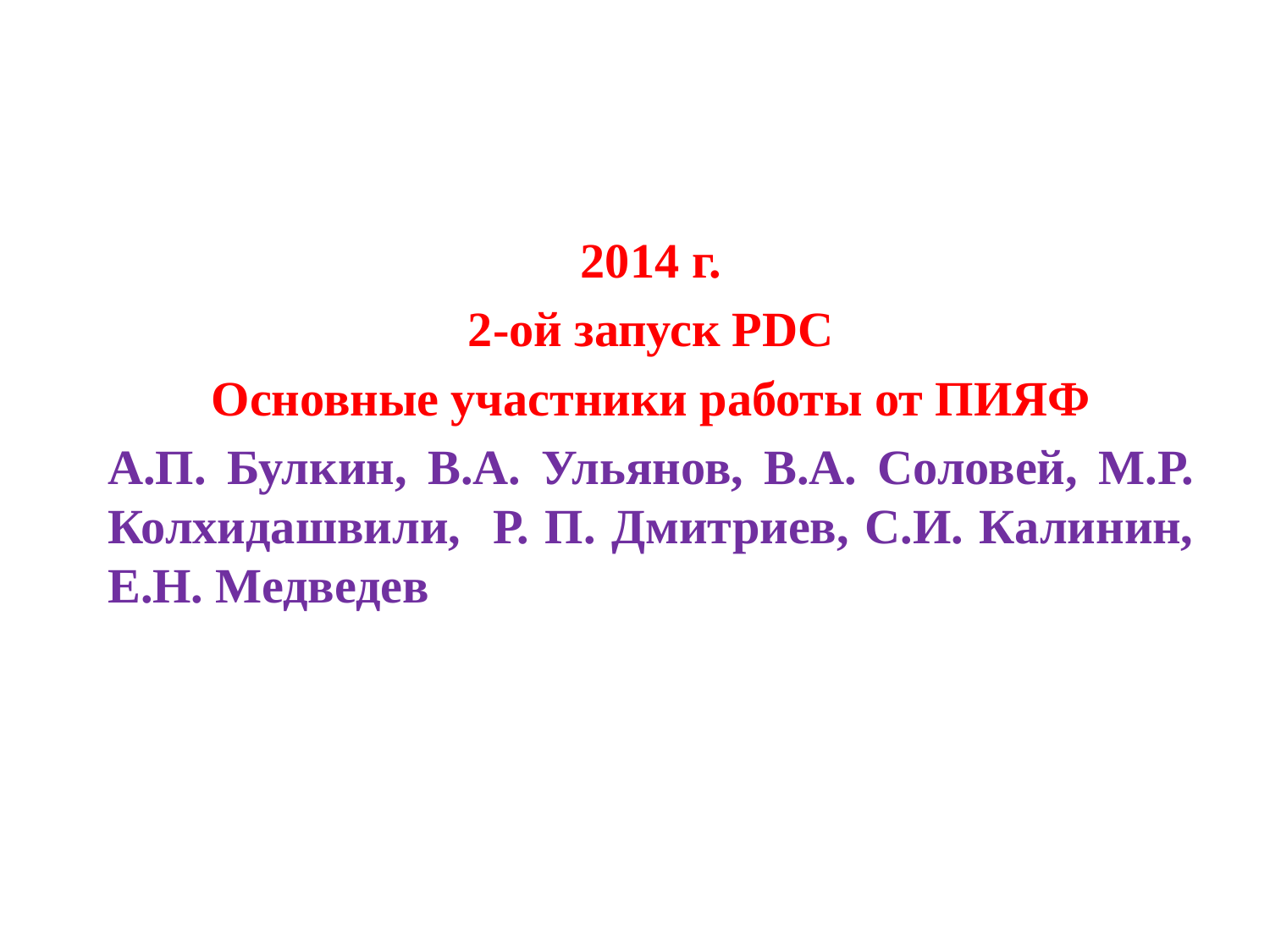

2014 г.
2-ой запуск PDC
Основные участники работы от ПИЯФ
А.П. Булкин, В.А. Ульянов, В.А. Соловей, М.Р. Колхидашвили,  Р. П. Дмитриев, С.И. Калинин, Е.Н. Медведев